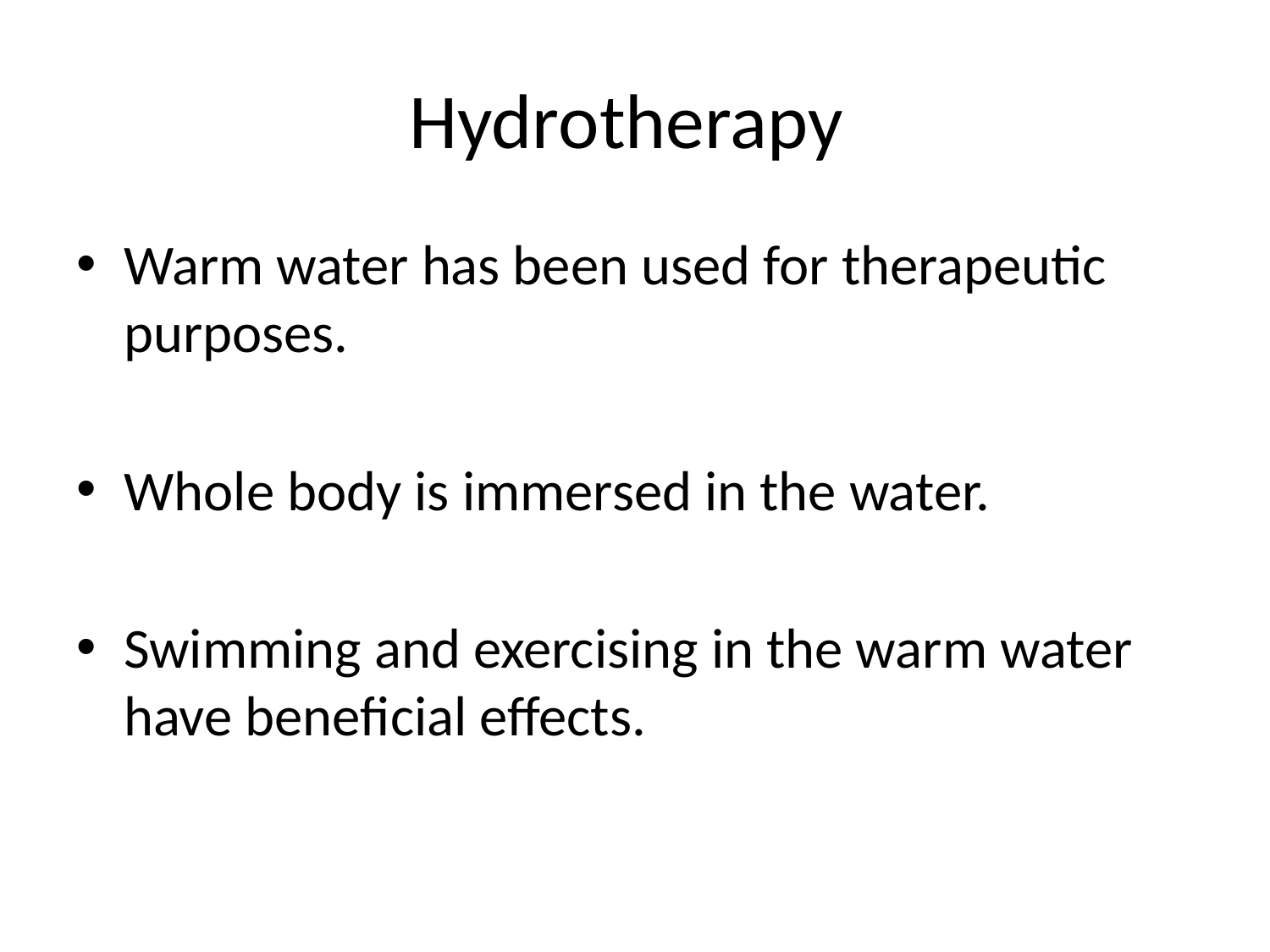

# Hydrotherapy
Warm water has been used for therapeutic purposes.

Whole body is immersed in the water.

Swimming and exercising in the warm water have beneficial effects.